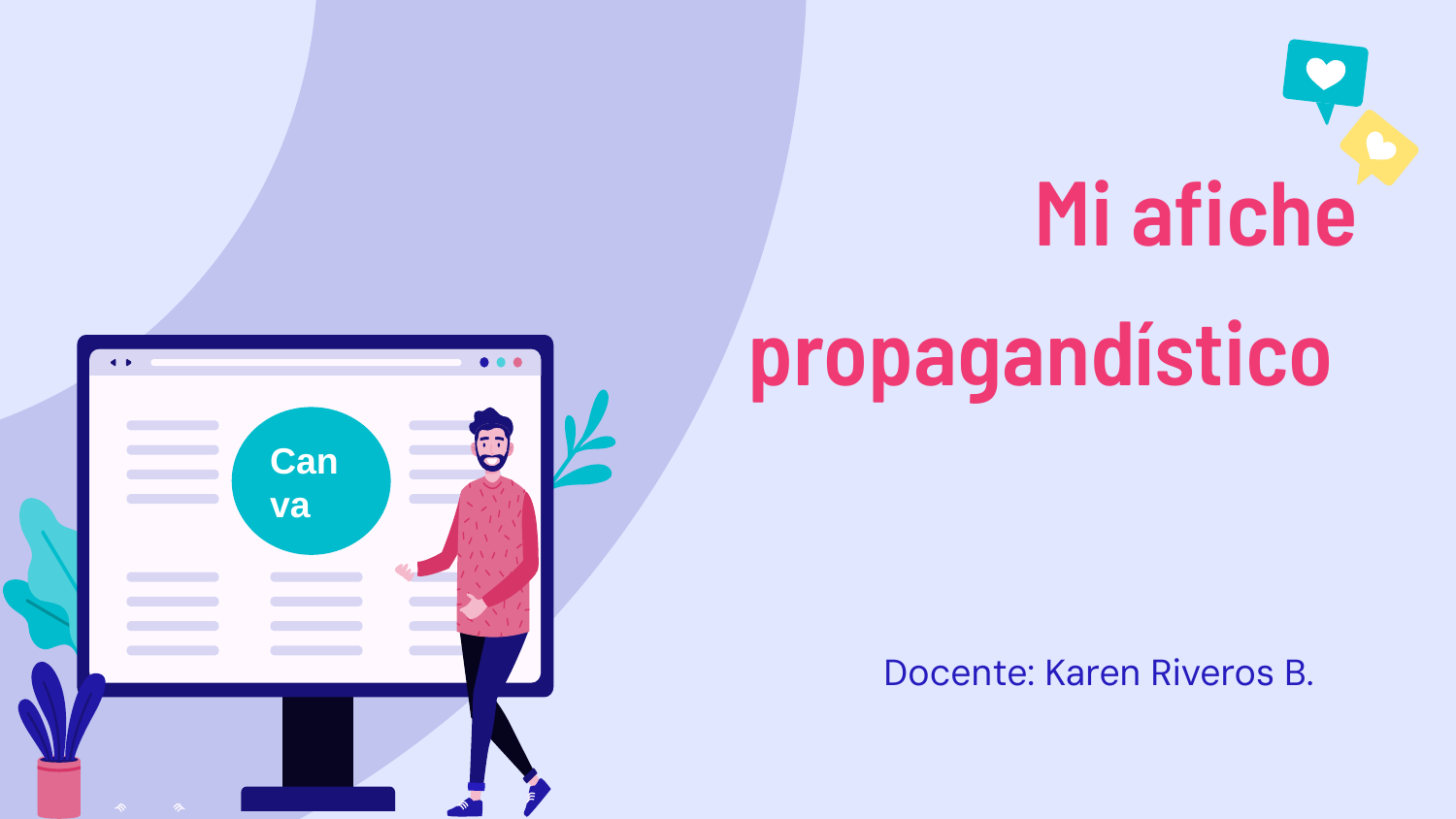

# Mi afiche propagandístico

Canva
Docente: Karen Riveros B.